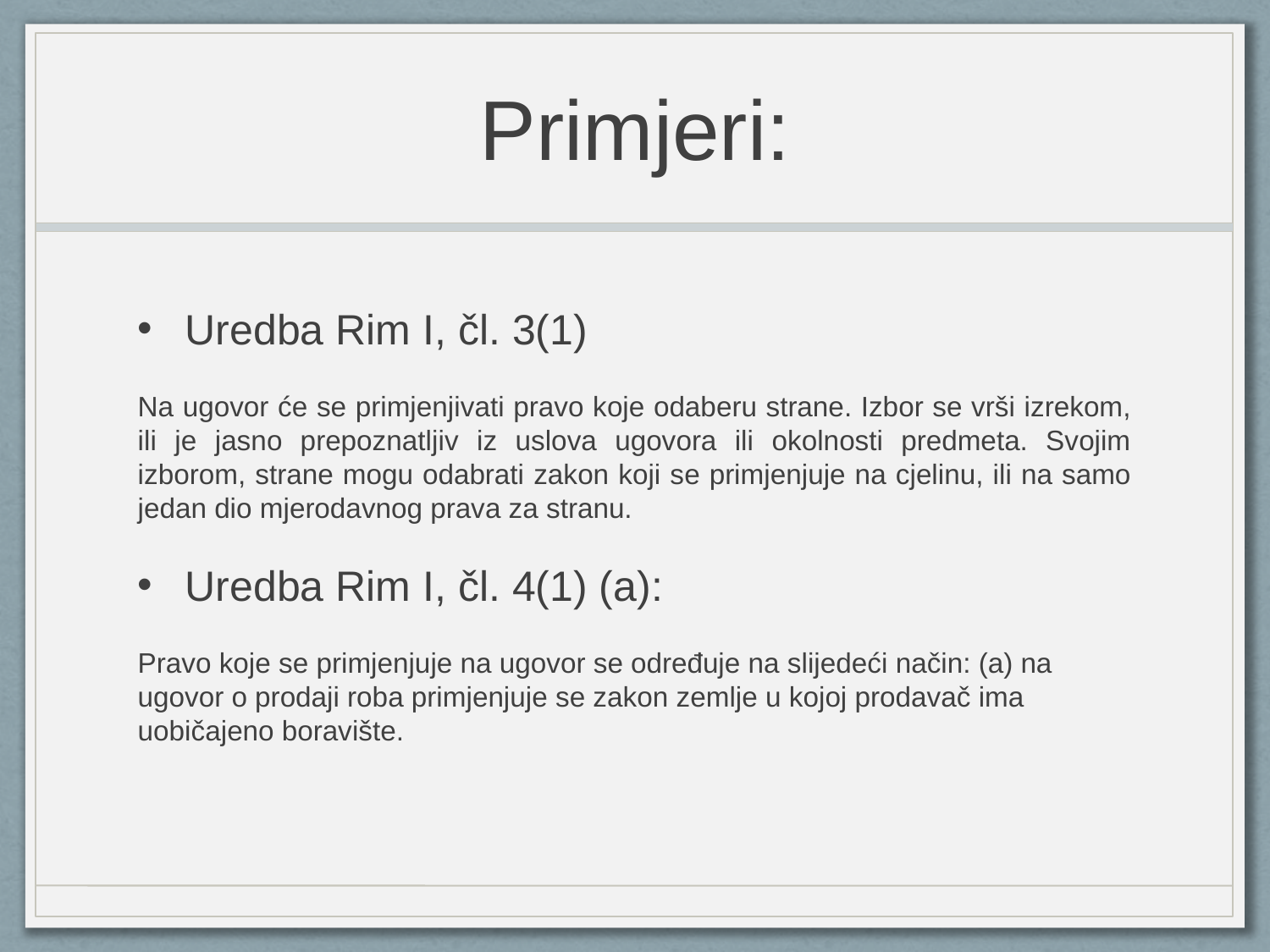

# Primjeri:
Uredba Rim I, čl. 3(1)
Na ugovor će se primjenjivati pravo koje odaberu strane. Izbor se vrši izrekom, ili je jasno prepoznatljiv iz uslova ugovora ili okolnosti predmeta. Svojim izborom, strane mogu odabrati zakon koji se primjenjuje na cjelinu, ili na samo jedan dio mjerodavnog prava za stranu.
Uredba Rim I, čl. 4(1) (a):
Pravo koje se primjenjuje na ugovor se određuje na slijedeći način: (a) na ugovor o prodaji roba primjenjuje se zakon zemlje u kojoj prodavač ima uobičajeno boravište.